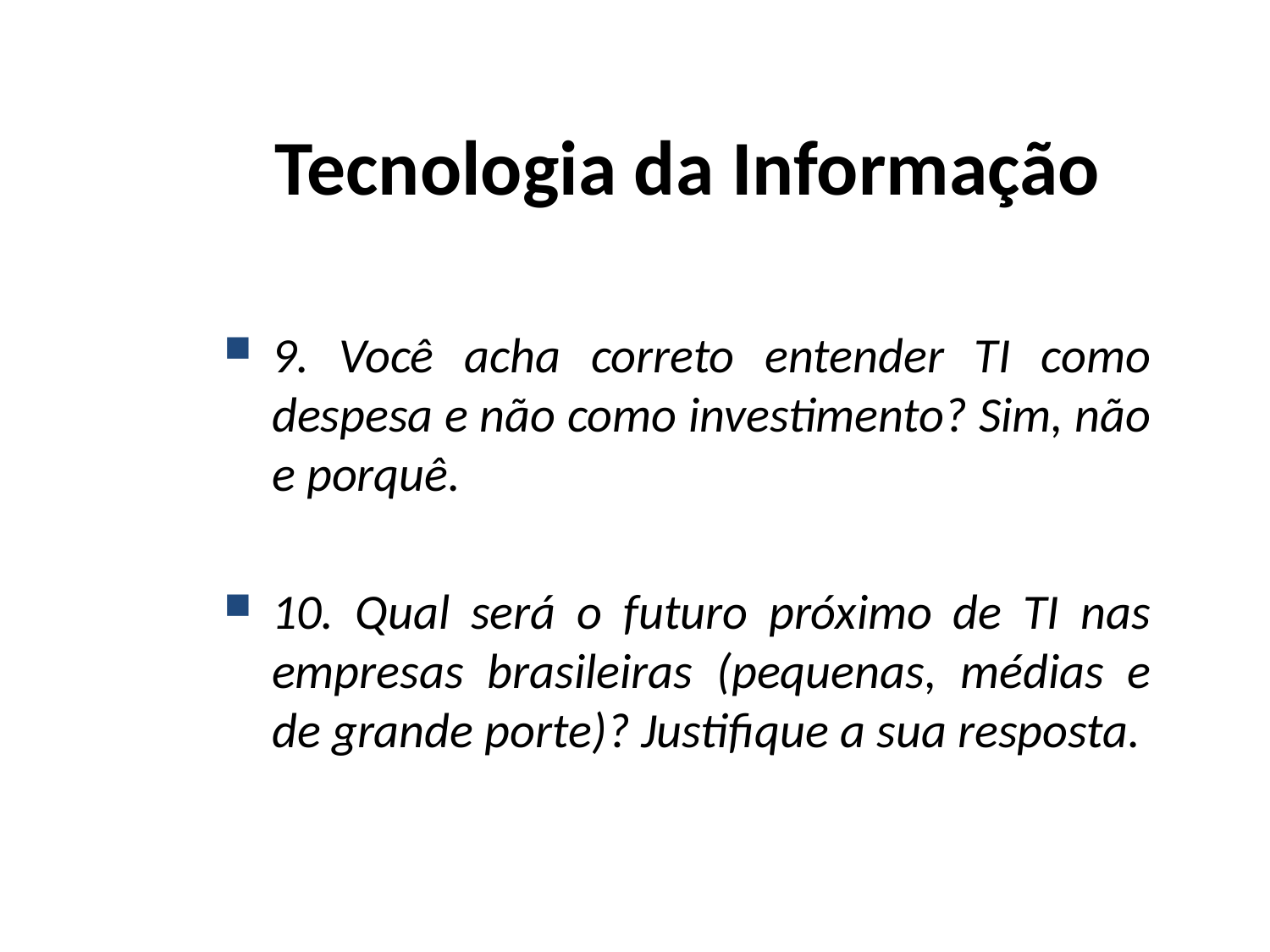

# Tecnologia da Informação
9. Você acha correto entender TI como despesa e não como investimento? Sim, não e porquê.

10. Qual será o futuro próximo de TI nas empresas brasileiras (pequenas, médias e de grande porte)? Justifique a sua resposta.